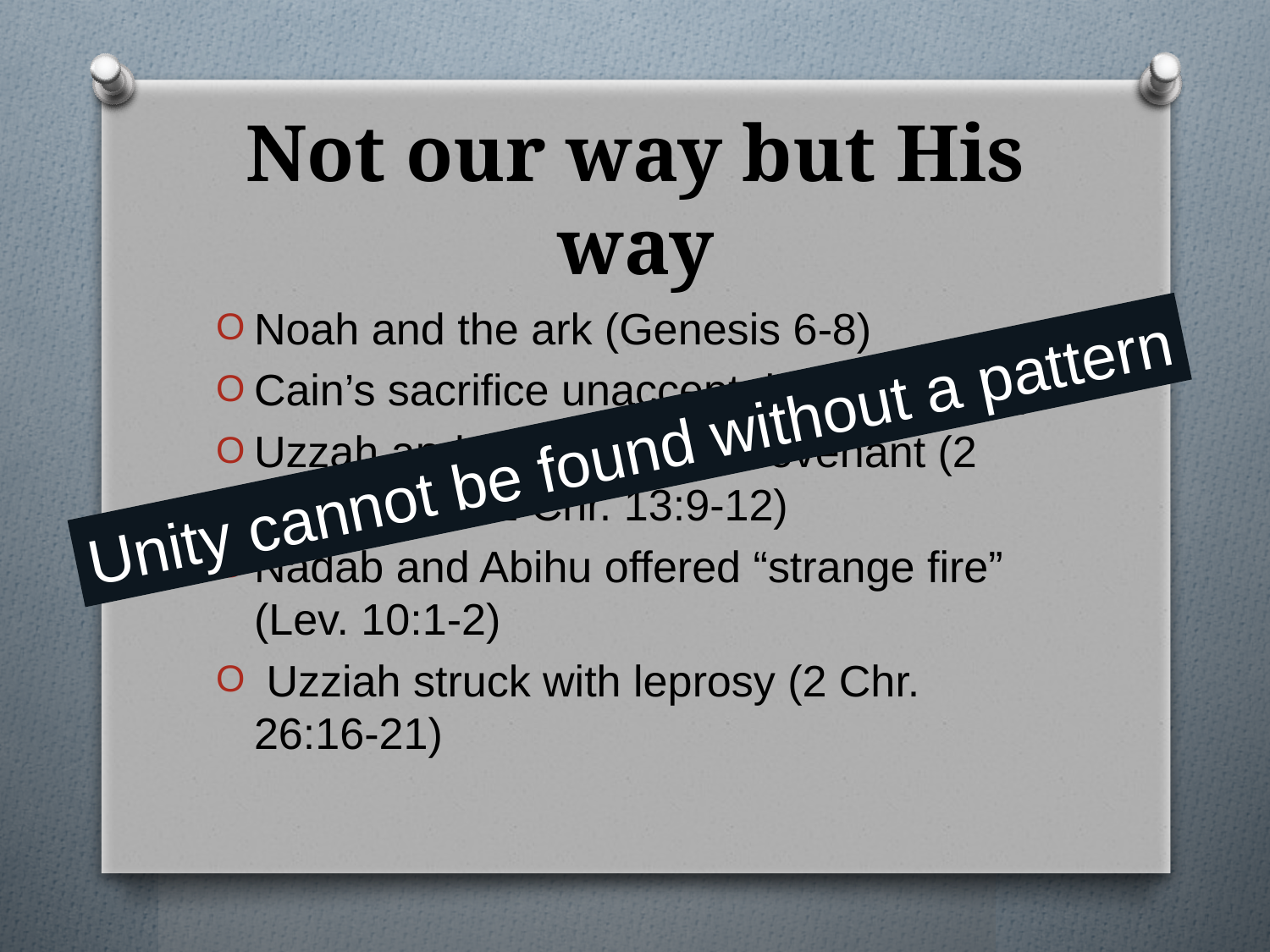

# Not our way but His way
Noah and the ark (Genesis 6-8)
Cain’s sacrifice unacceptable (Gen. 4:4)
Uzzah and the ark of the covenant (2 Sam. 6:1-7; 1 Chr. 13:9-12)
Nadab and Abihu offered “strange fire” (Lev. 10:1-2)
 Uzziah struck with leprosy (2 Chr. 26:16-21)
Unity cannot be found without a pattern